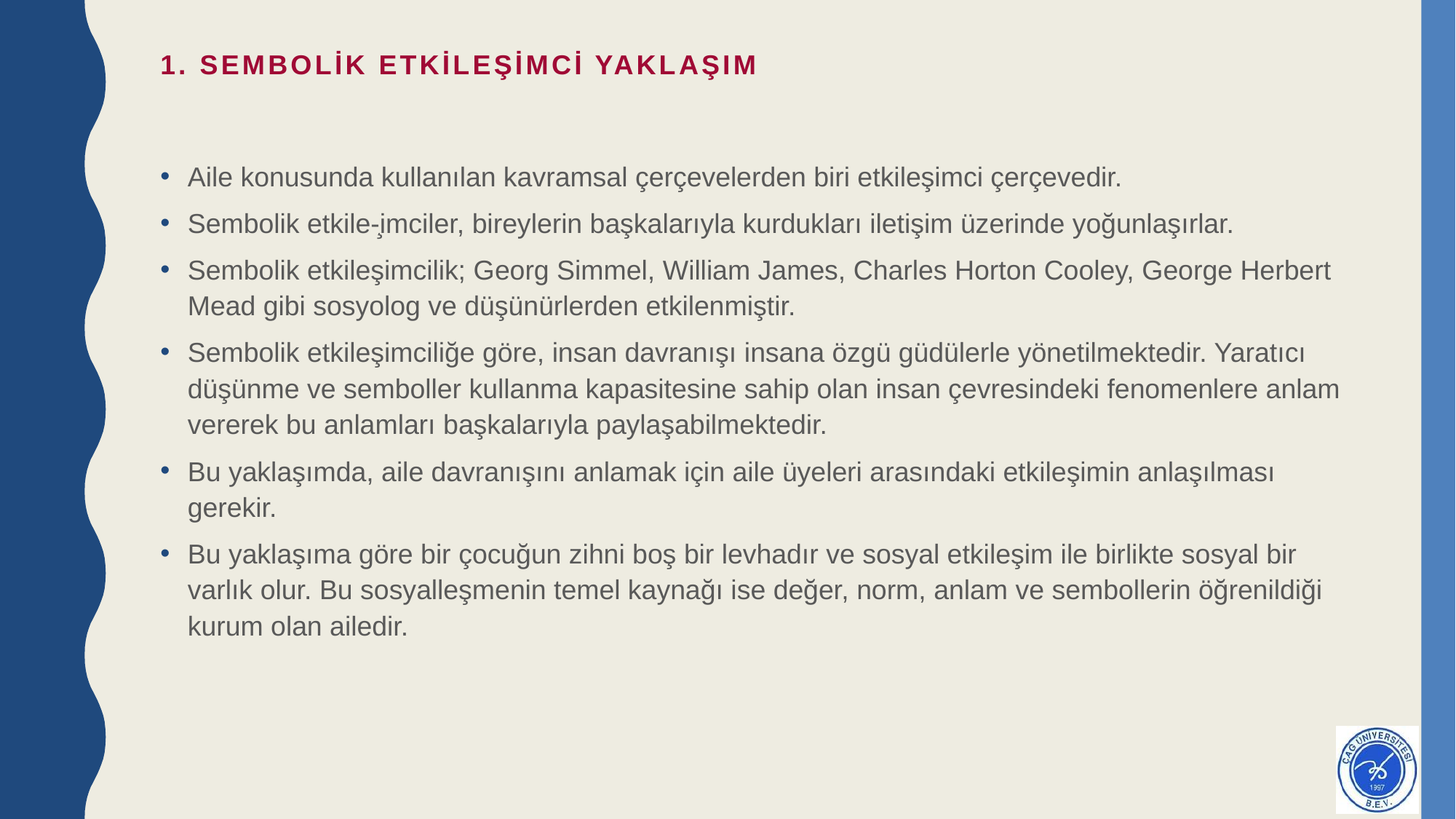

# 1. Sembolik Etkileşimci Yaklaşım
Aile konusunda kullanılan kavramsal çerçevelerden biri etkileşimci çerçevedir.
Sembolik etkile-̧imciler, bireylerin başkalarıyla kurdukları iletişim üzerinde yoğunlaşırlar.
Sembolik etkileşimcilik; Georg Simmel, William James, Charles Horton Cooley, George Herbert Mead gibi sosyolog ve düşünürlerden etkilenmiştir.
Sembolik etkileşimciliğe göre, insan davranışı insana özgü güdülerle yönetilmektedir. Yaratıcı düşünme ve semboller kullanma kapasitesine sahip olan insan çevresindeki fenomenlere anlam vererek bu anlamları başkalarıyla paylaşabilmektedir.
Bu yaklaşımda, aile davranışını anlamak için aile üyeleri arasındaki etkileşimin anlaşılması gerekir.
Bu yaklaşıma göre bir çocuğun zihni boş bir levhadır ve sosyal etkileşim ile birlikte sosyal bir varlık olur. Bu sosyalleşmenin temel kaynağı ise değer, norm, anlam ve sembollerin öğrenildiği kurum olan ailedir.